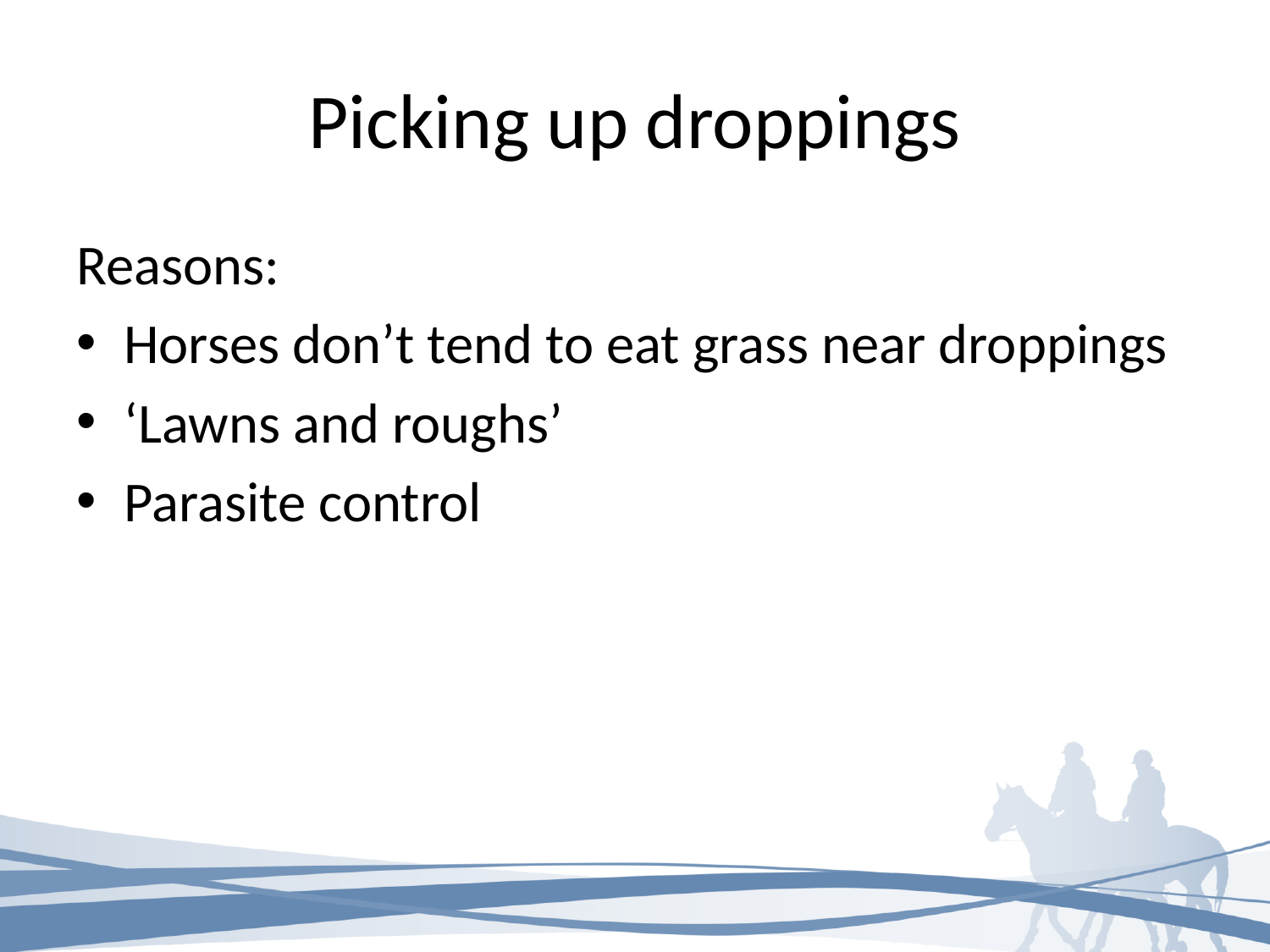

# Picking up droppings
Reasons:
Horses don’t tend to eat grass near droppings
‘Lawns and roughs’
Parasite control